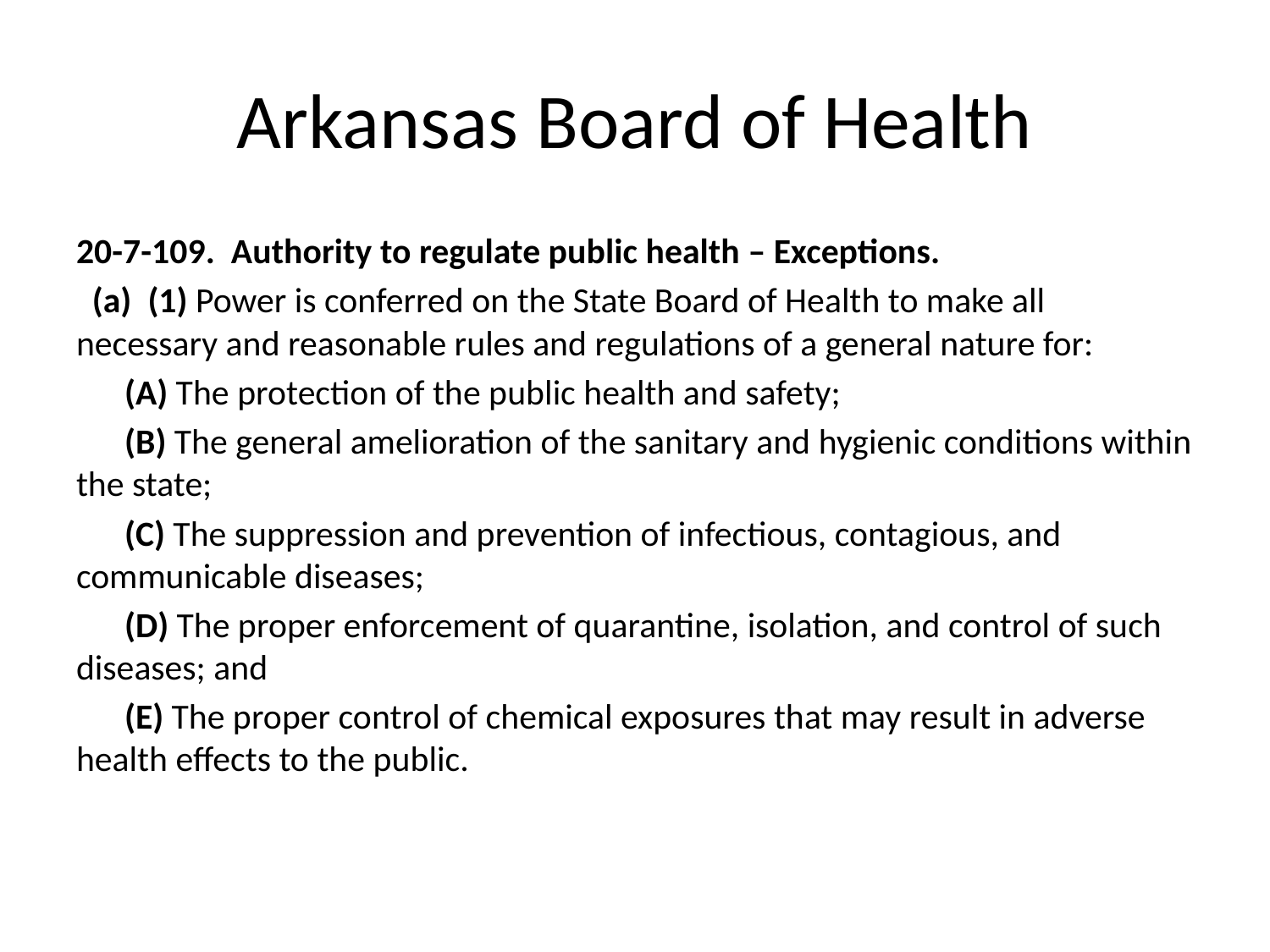

# Arkansas Board of Health
20-7-109.  Authority to regulate public health – Exceptions.
  (a)  (1) Power is conferred on the State Board of Health to make all necessary and reasonable rules and regulations of a general nature for:
      (A) The protection of the public health and safety;
      (B) The general amelioration of the sanitary and hygienic conditions within the state;
      (C) The suppression and prevention of infectious, contagious, and communicable diseases;
      (D) The proper enforcement of quarantine, isolation, and control of such diseases; and
      (E) The proper control of chemical exposures that may result in adverse health effects to the public.